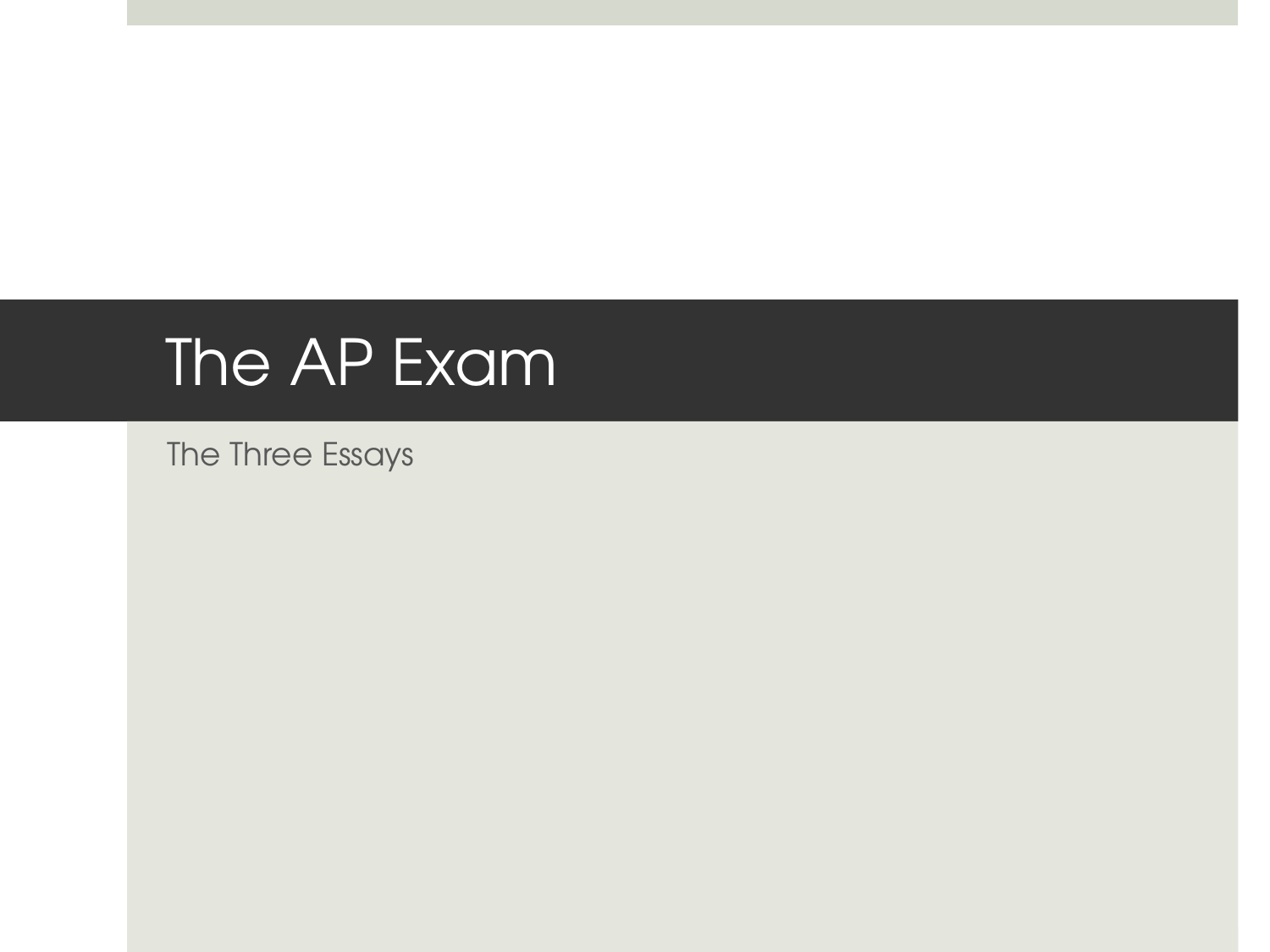

# The AP Exam
The Three Essays